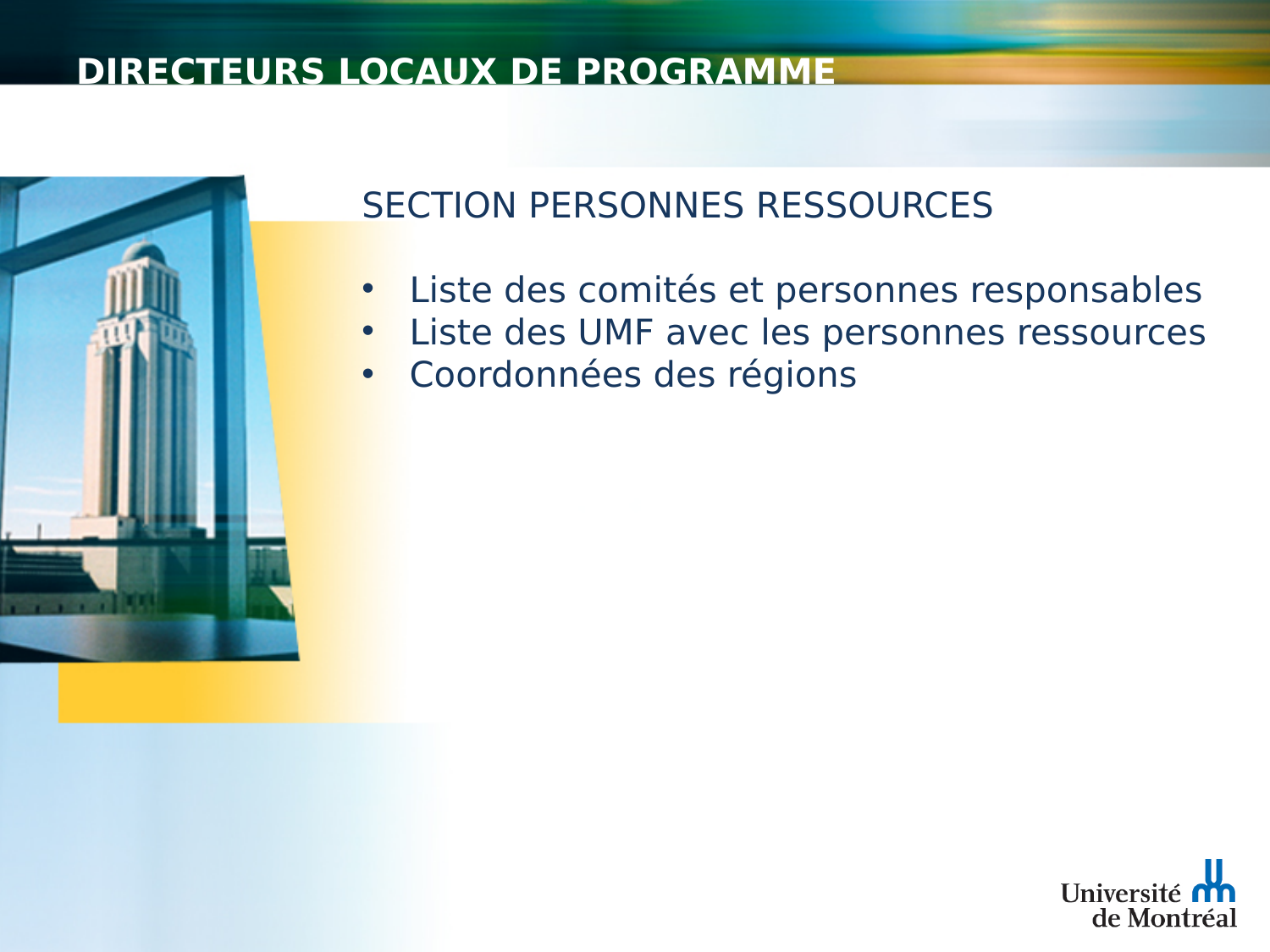

# DIRECTEURS LOCAUX DE PROGRAMME
SECTION PERSONNES RESSOURCES

Liste des comités et personnes responsables
Liste des UMF avec les personnes ressources
Coordonnées des régions